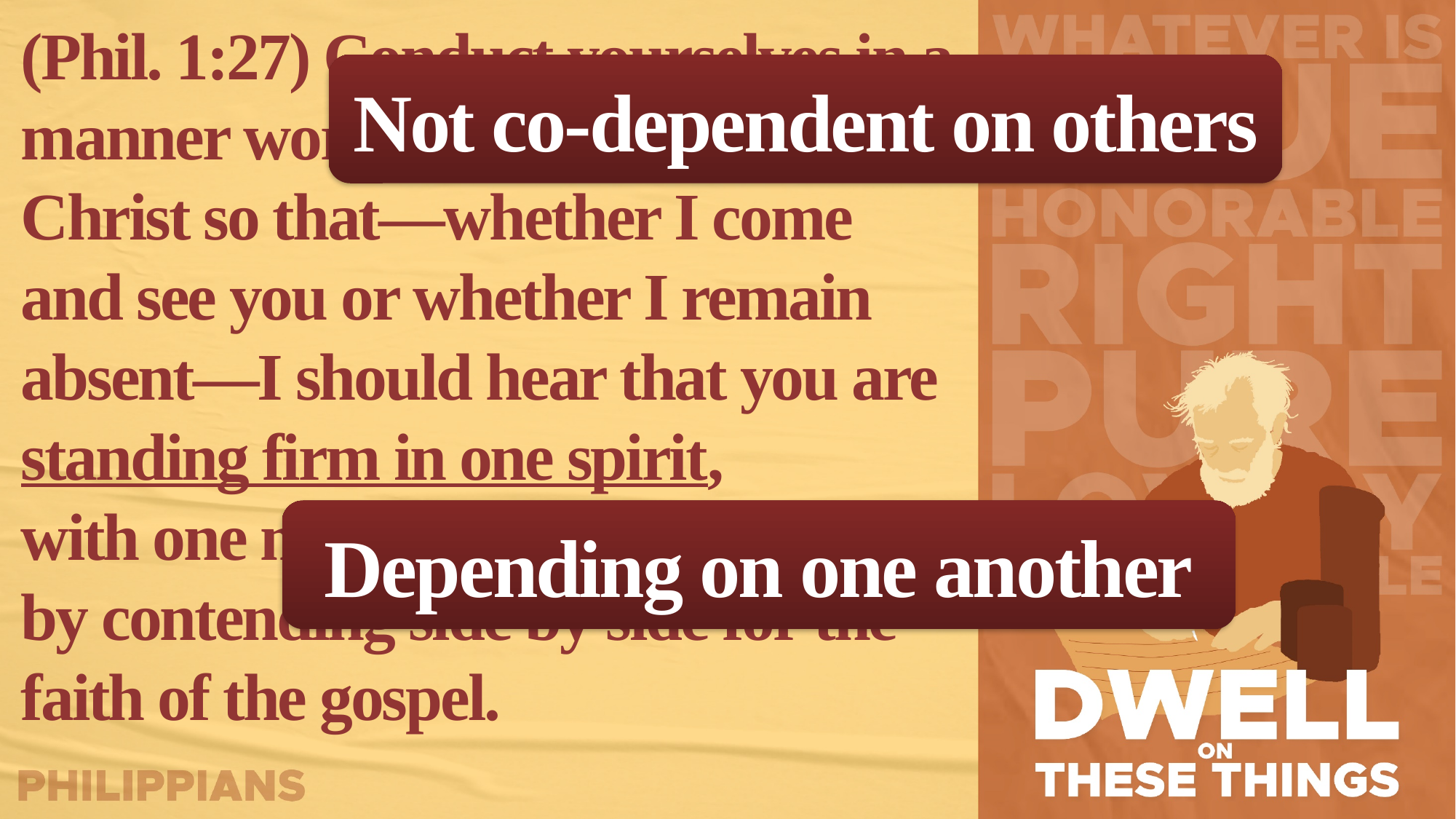

(Phil. 1:27) Conduct yourselves in a manner worthy of the gospel of Christ so that—whether I come and see you or whether I remain absent—I should hear that you are standing firm in one spirit,
with one mind,
by contending side by side for the faith of the gospel.
Not co-dependent on others
Depending on one another